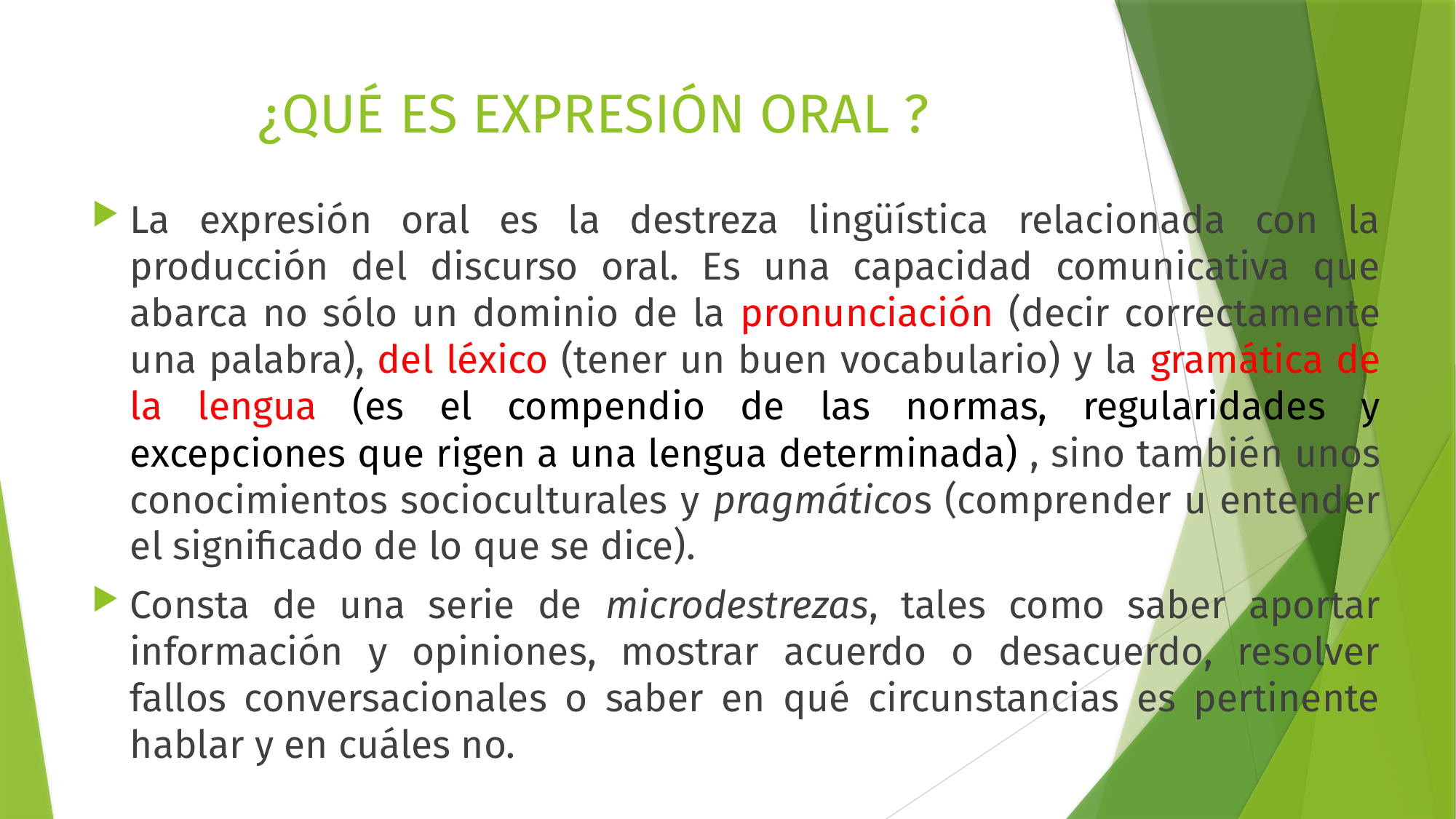

# ¿QUÉ ES EXPRESIÓN ORAL ?
La expresión oral es la destreza lingüística relacionada con la producción del discurso oral. Es una capacidad comunicativa que abarca no sólo un dominio de la pronunciación (decir correctamente una palabra), del léxico (tener un buen vocabulario) y la gramática de la lengua (es el compendio de las normas, regularidades y excepciones que rigen a una lengua determinada) , sino también unos conocimientos socioculturales y pragmáticos (comprender u entender el significado de lo que se dice).
Consta de una serie de microdestrezas, tales como saber aportar información y opiniones, mostrar acuerdo o desacuerdo, resolver fallos conversacionales o saber en qué circunstancias es pertinente hablar y en cuáles no.